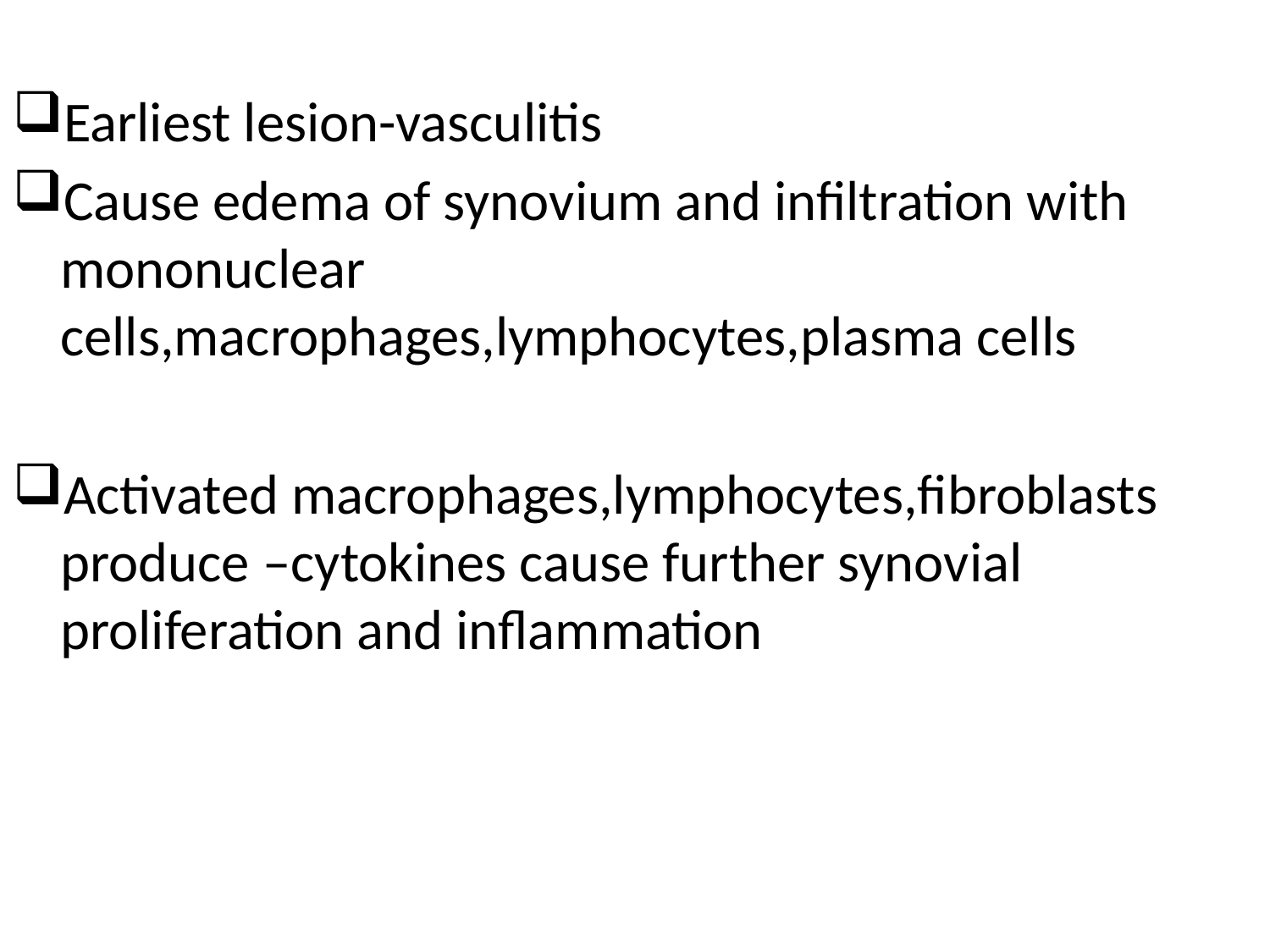

Earliest lesion-vasculitis
Cause edema of synovium and infiltration with mononuclear cells,macrophages,lymphocytes,plasma cells

Activated macrophages,lymphocytes,fibroblasts produce –cytokines cause further synovial proliferation and inflammation